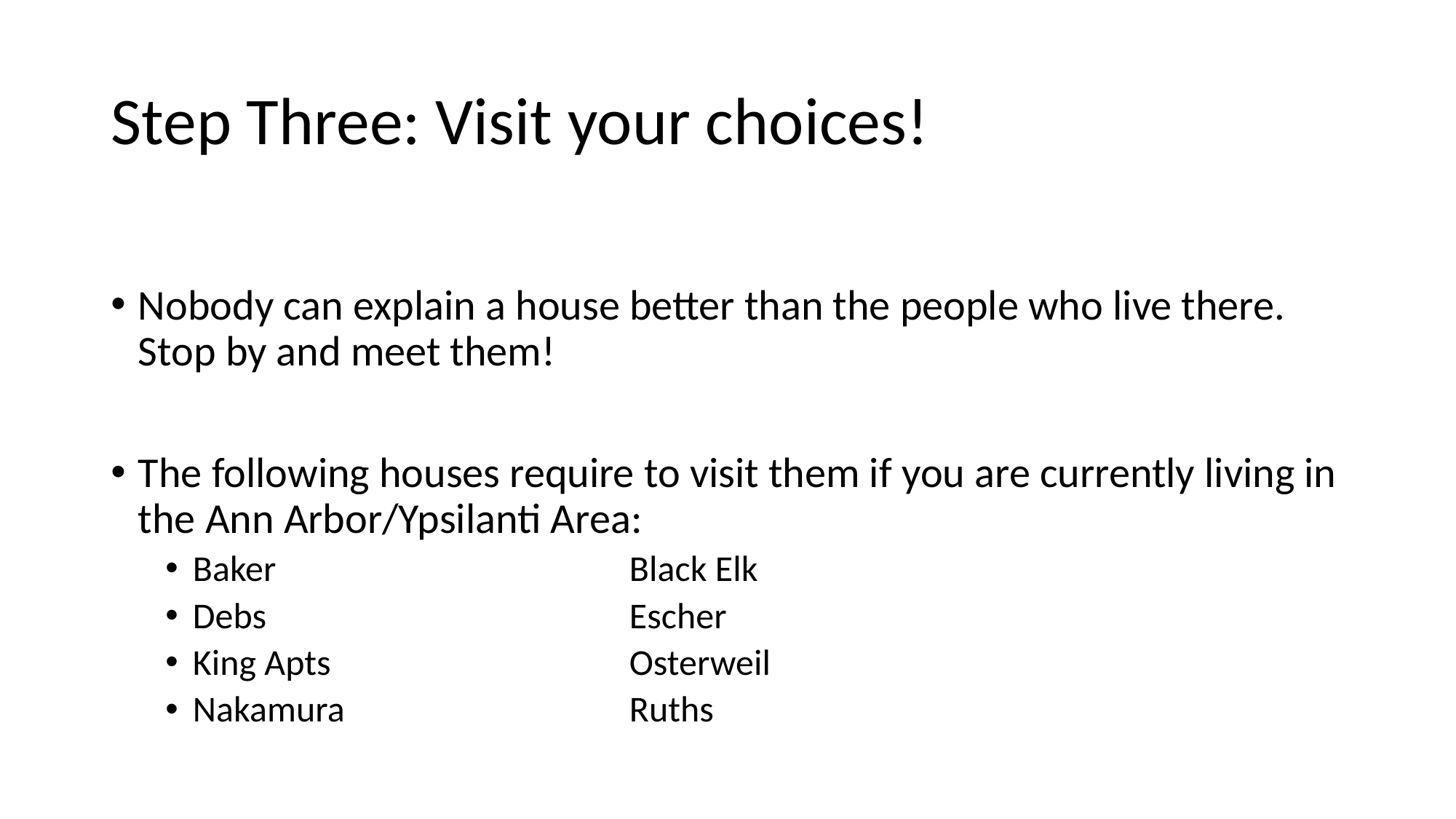

# Step Three: Visit your choices!
Nobody can explain a house better than the people who live there. Stop by and meet them!

The following houses require to visit them if you are currently living in the Ann Arbor/Ypsilanti Area:
Baker				Black Elk
Debs				Escher
King Apts			Osterweil
Nakamura			Ruths